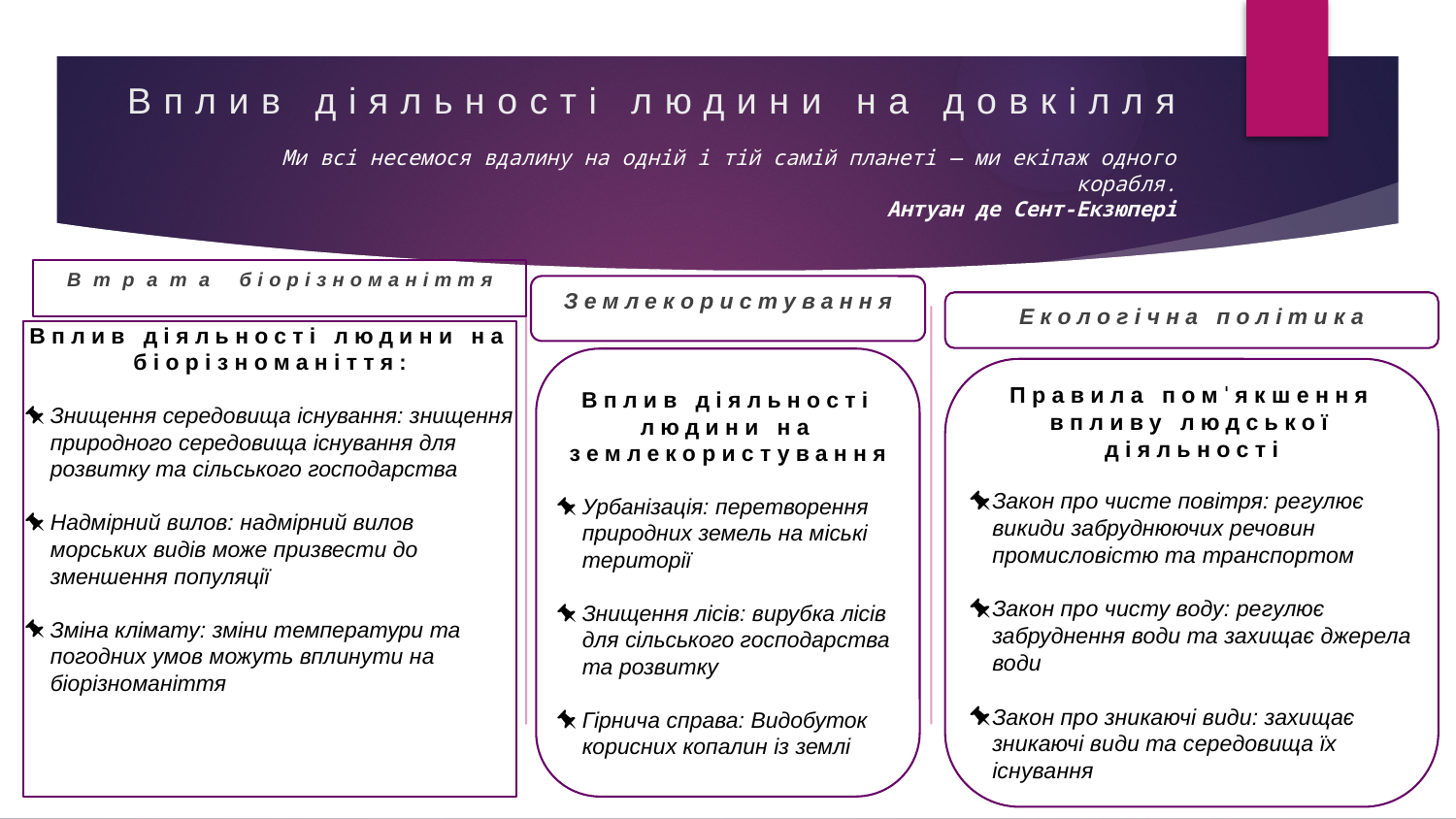

# Вплив діяльності людини на довкілля
Ми всі несемося вдалину на одній і тій самій планеті — ми екіпаж одного корабля.
Антуан де Сент-Екзюпері
Землекористування
Вплив діяльності людини на землекористування

Урбанізація: перетворення природних земель на міські території

Знищення лісів: вирубка лісів для сільського господарства та розвитку

Гірнича справа: Видобуток корисних копалин із землі
Екологічна політика
Правила пом'якшення впливу людської діяльності

Закон про чисте повітря: регулює викиди забруднюючих речовин промисловістю та транспортом

Закон про чисту воду: регулює забруднення води та захищає джерела води

Закон про зникаючі види: захищає зникаючі види та середовища їх існування
Втрата біорізноманіття
Вплив діяльності людини на біорізноманіття:

Знищення середовища існування: знищення природного середовища існування для розвитку та сільського господарства

Надмірний вилов: надмірний вилов морських видів може призвести до зменшення популяції

Зміна клімату: зміни температури та погодних умов можуть вплинути на біорізноманіття